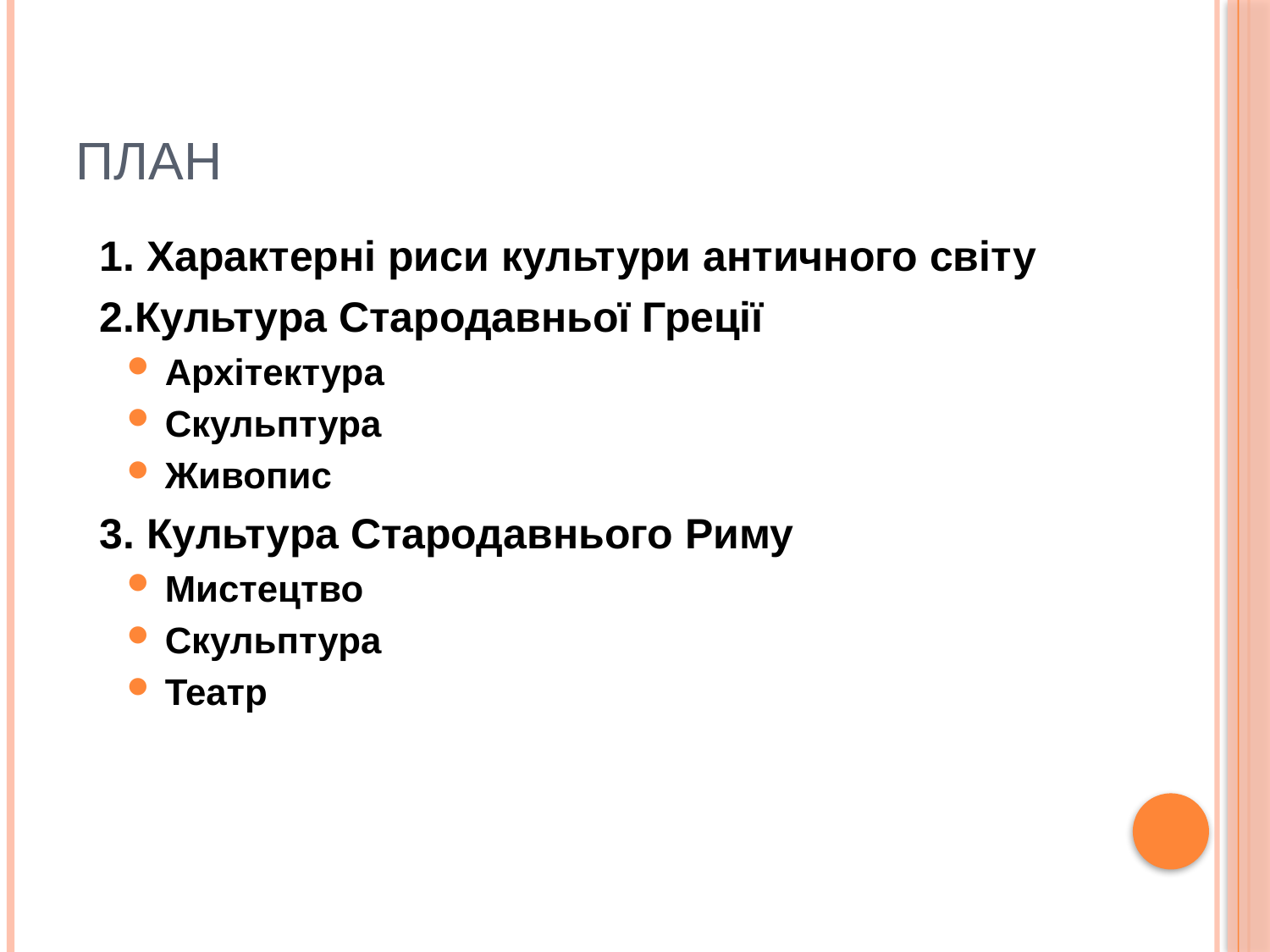

# План
  1. Характерні риси культури античного світу
  2.Культура Стародавньої Греції
Архітектура
Скульптура
Живопис
  3. Культура Стародавнього Риму
Мистецтво
Скульптура
Театр